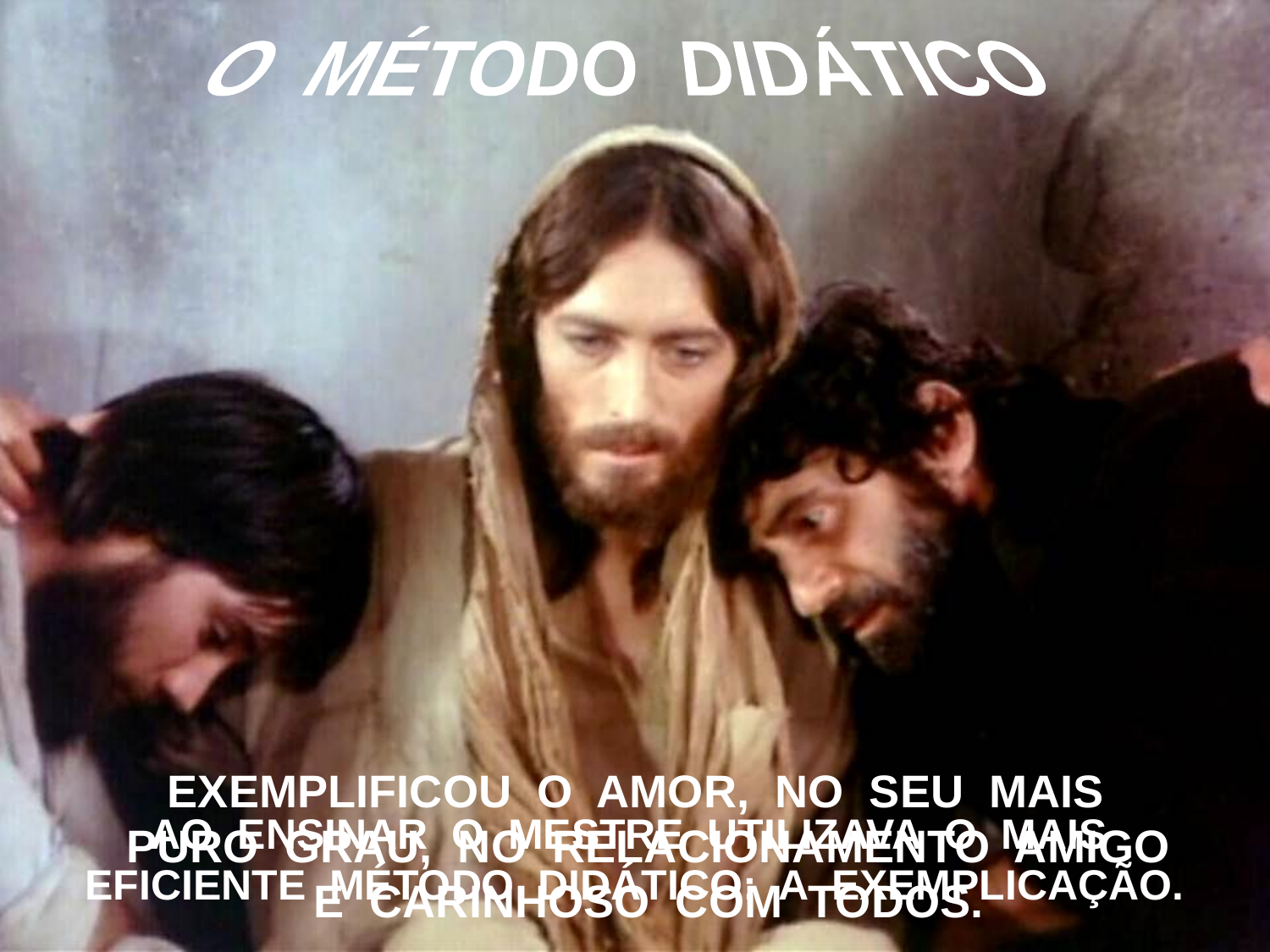

O  MÉTODO  DIDÁTICO
EXEMPLIFICOU  O  AMOR,  NO  SEU  MAIS
  PURO  GRAU,  NO  RELACIONAMENTO  AMIGO
  E  CARINHOSO  COM  TODOS.
AO  ENSINAR  O  MESTRE  UTILIZAVA  O  MAIS  EFICIENTE  MÉTODO  DIDÁTICO:  A  EXEMPLICAÇÃO.